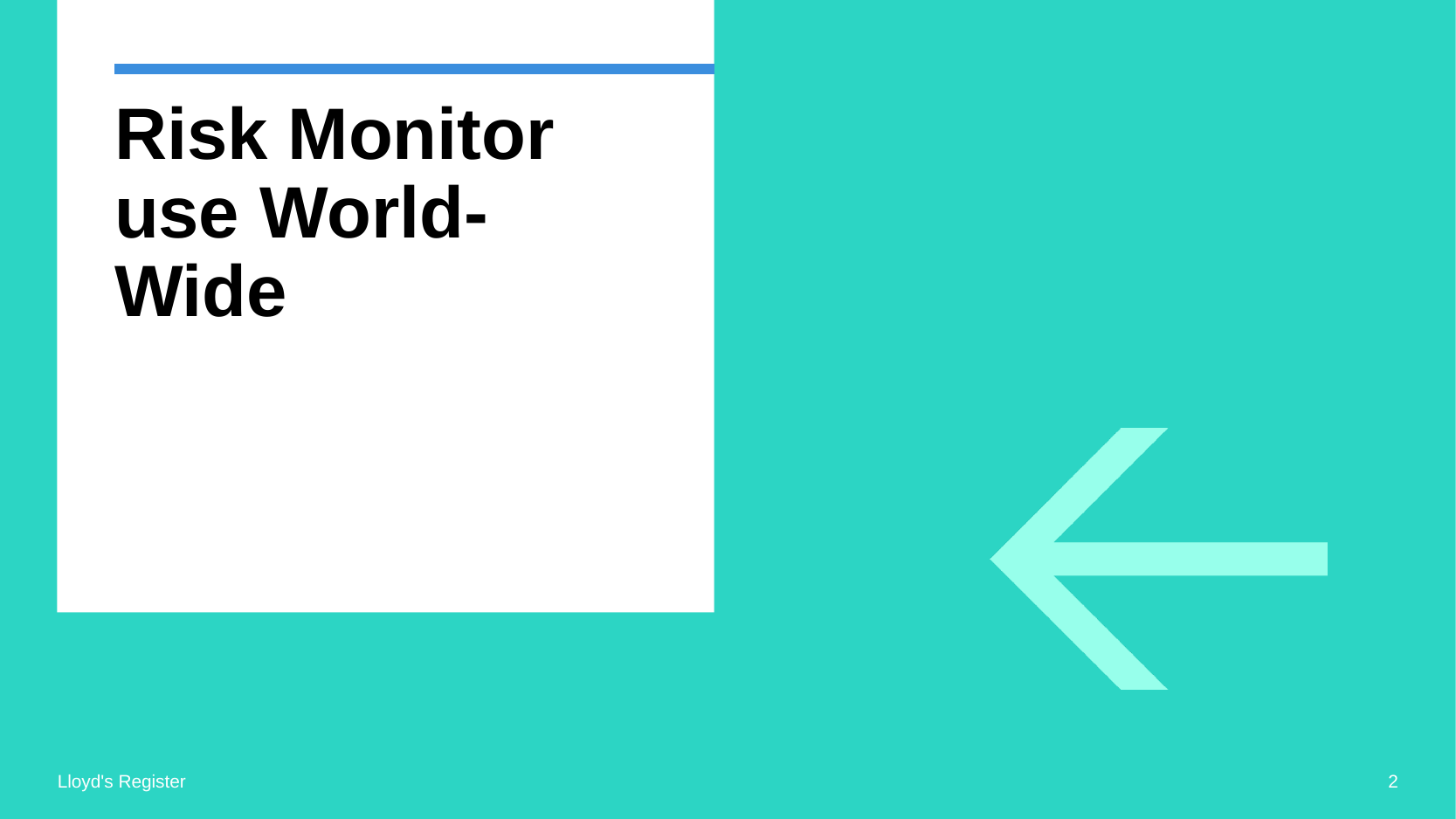

# Risk Monitor use World-Wide

Lloyd's Register
2